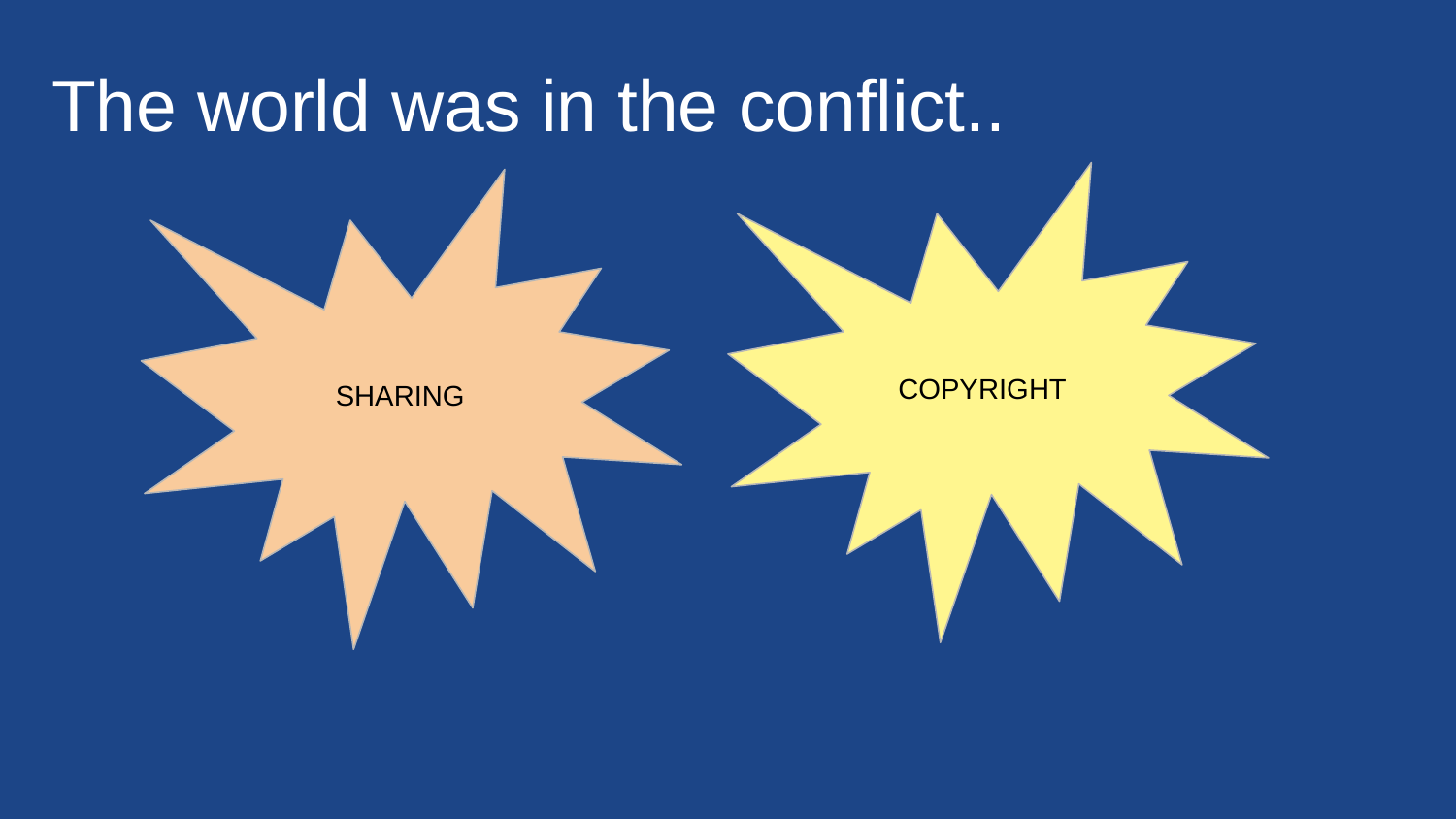

The world was in the conflict..
     COPYRIGHT
        SHARING